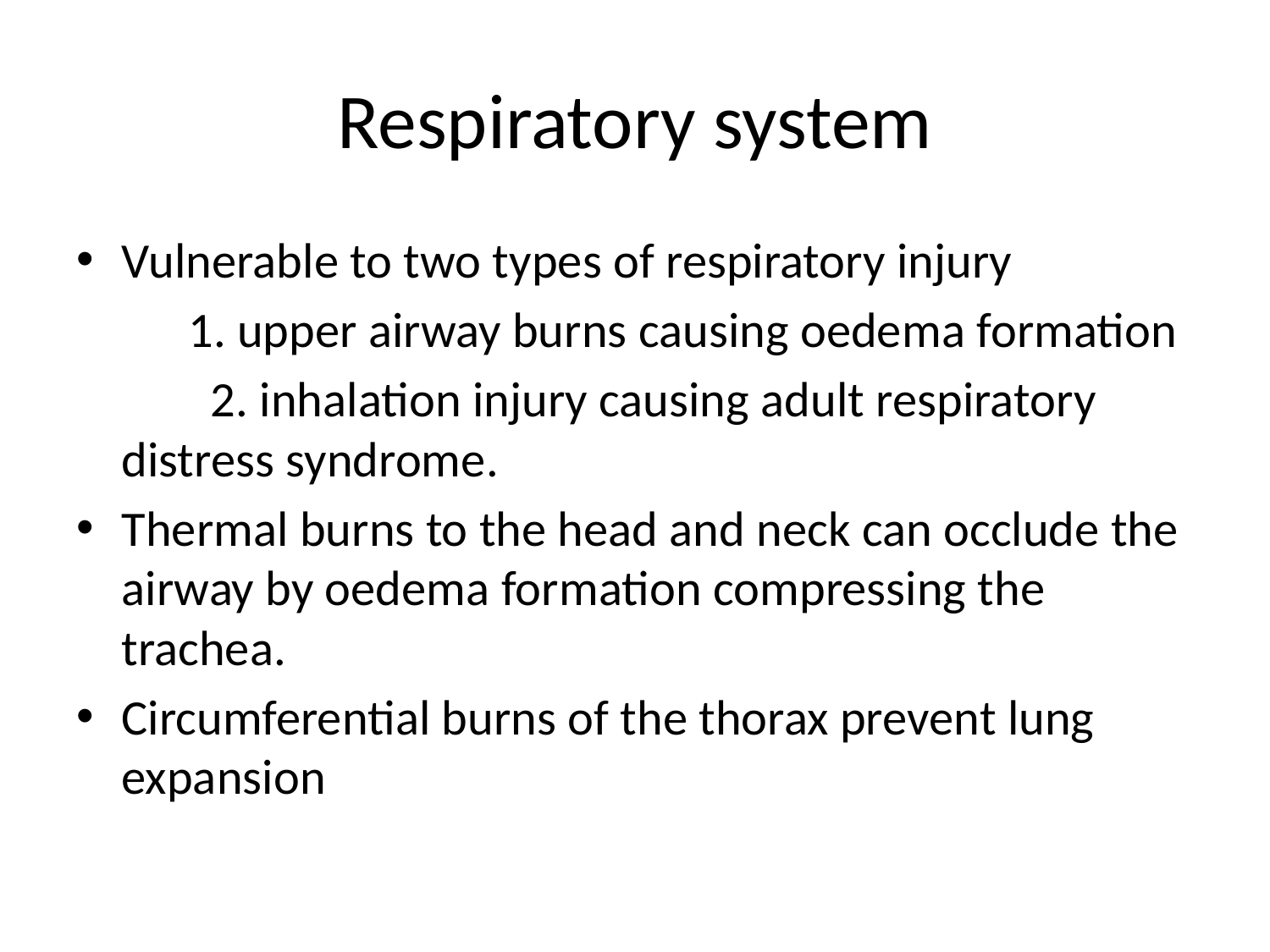

# Respiratory system
Vulnerable to two types of respiratory injury
          1. upper airway burns causing oedema formation
            2. inhalation injury causing adult respiratory distress syndrome.
Thermal burns to the head and neck can occlude the airway by oedema formation compressing the trachea.
Circumferential burns of the thorax prevent lung expansion